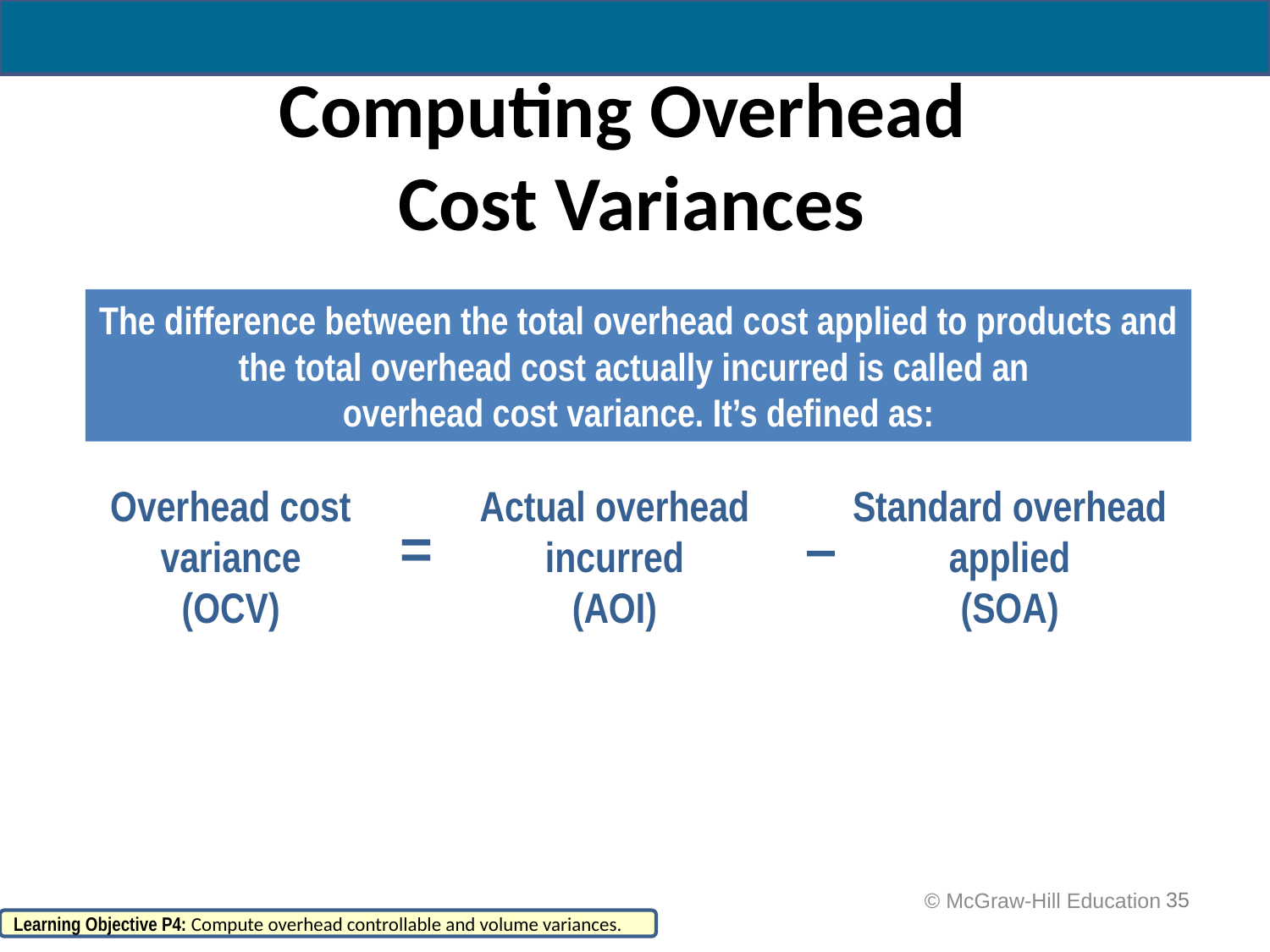

# Computing Overhead Cost Variances
The difference between the total overhead cost applied to products and the total overhead cost actually incurred is called an
overhead cost variance. It’s defined as:
Overhead cost
variance
(OCV)
Actual overhead
incurred
(AOI)
Standard overhead
applied
(SOA)
=
–
35
 © McGraw-Hill Education
Learning Objective P4: Compute overhead controllable and volume variances.